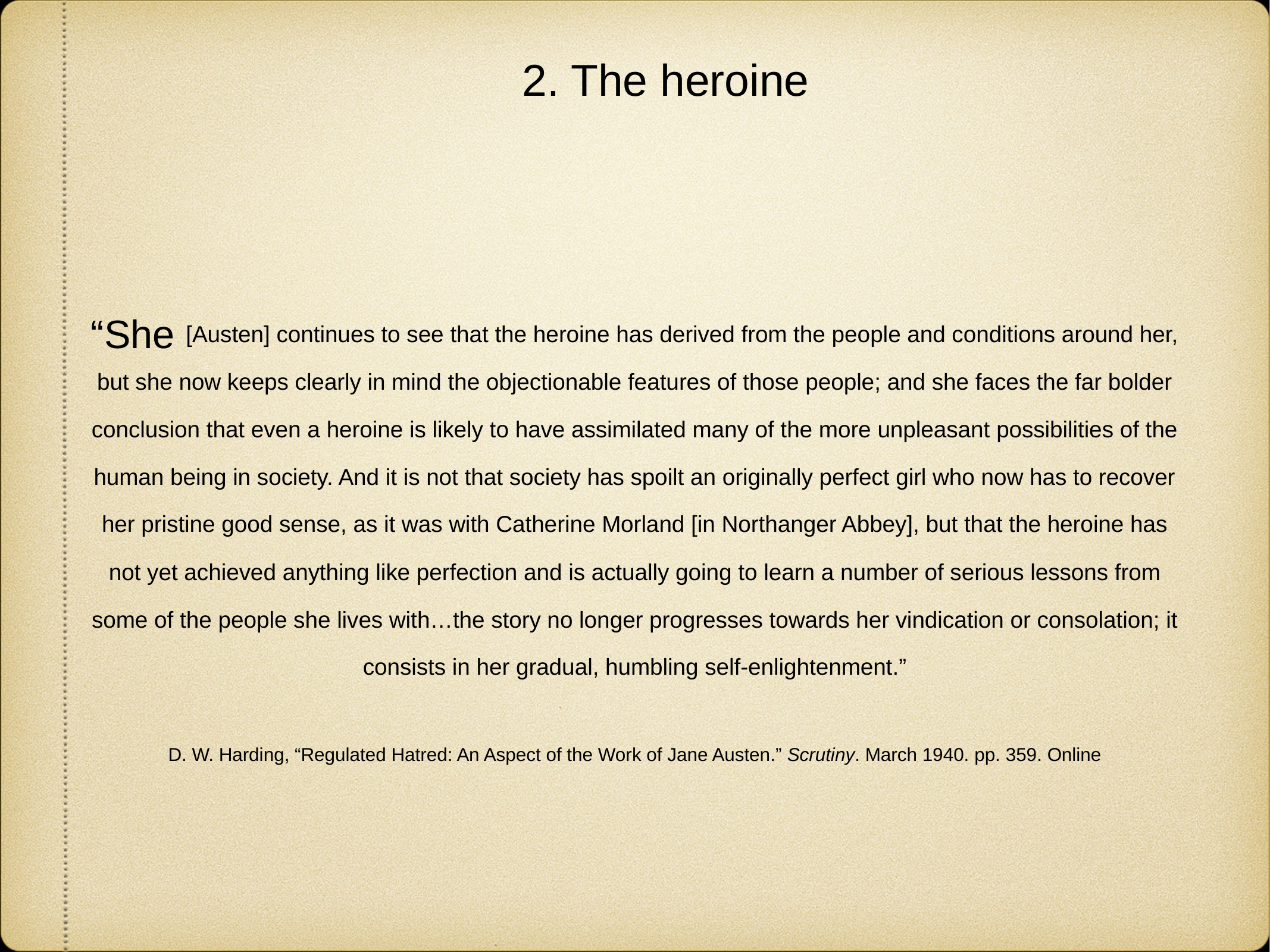

2. The heroine
“She [Austen] continues to see that the heroine has derived from the people and conditions around her, but she now keeps clearly in mind the objectionable features of those people; and she faces the far bolder conclusion that even a heroine is likely to have assimilated many of the more unpleasant possibilities of the human being in society. And it is not that society has spoilt an originally perfect girl who now has to recover her pristine good sense, as it was with Catherine Morland [in Northanger Abbey], but that the heroine has not yet achieved anything like perfection and is actually going to learn a number of serious lessons from some of the people she lives with…the story no longer progresses towards her vindication or consolation; it consists in her gradual, humbling self-enlightenment.”

D. W. Harding, “Regulated Hatred: An Aspect of the Work of Jane Austen.” Scrutiny. March 1940. pp. 359. Online